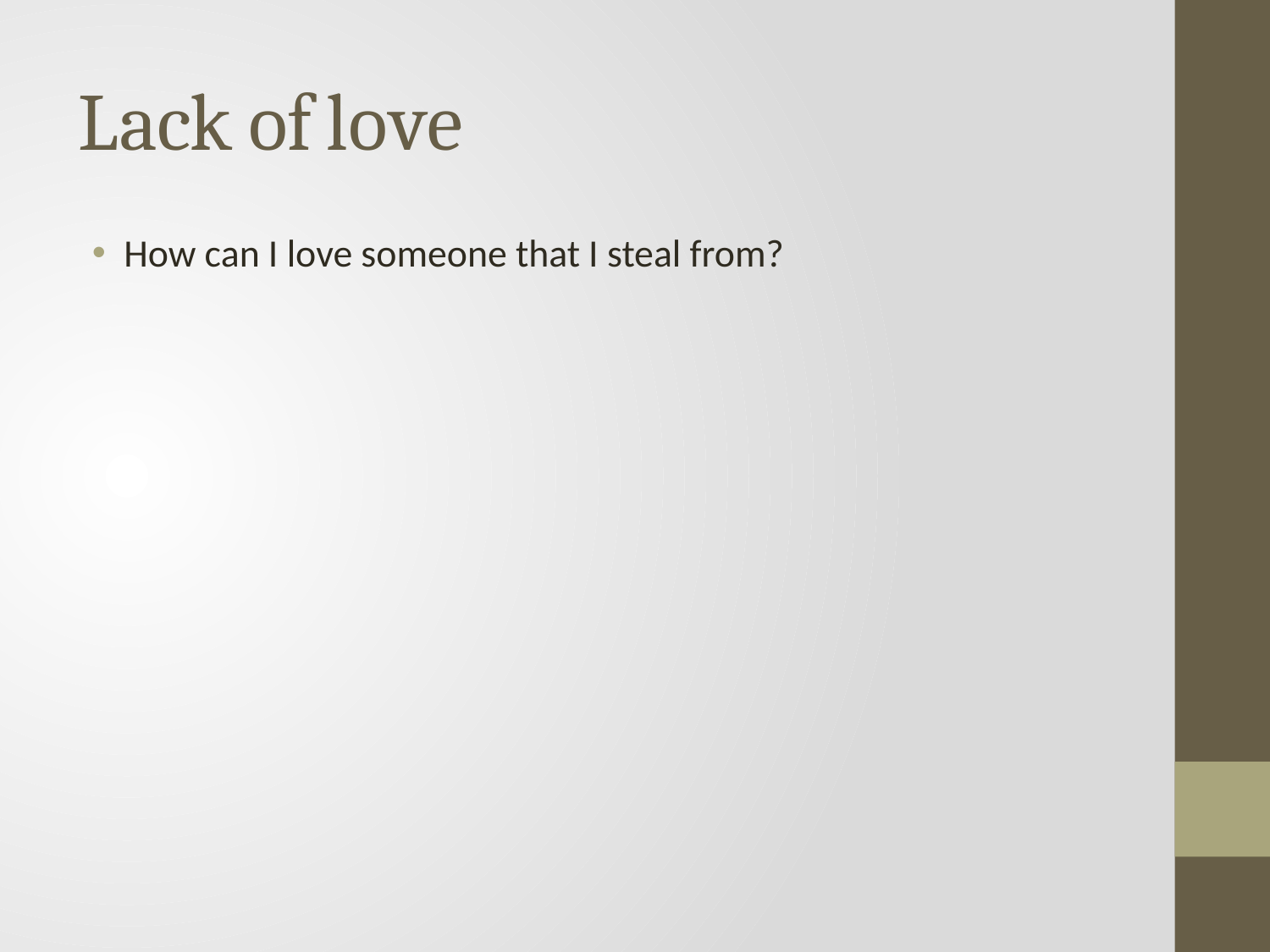

# Lack of love
How can I love someone that I steal from?